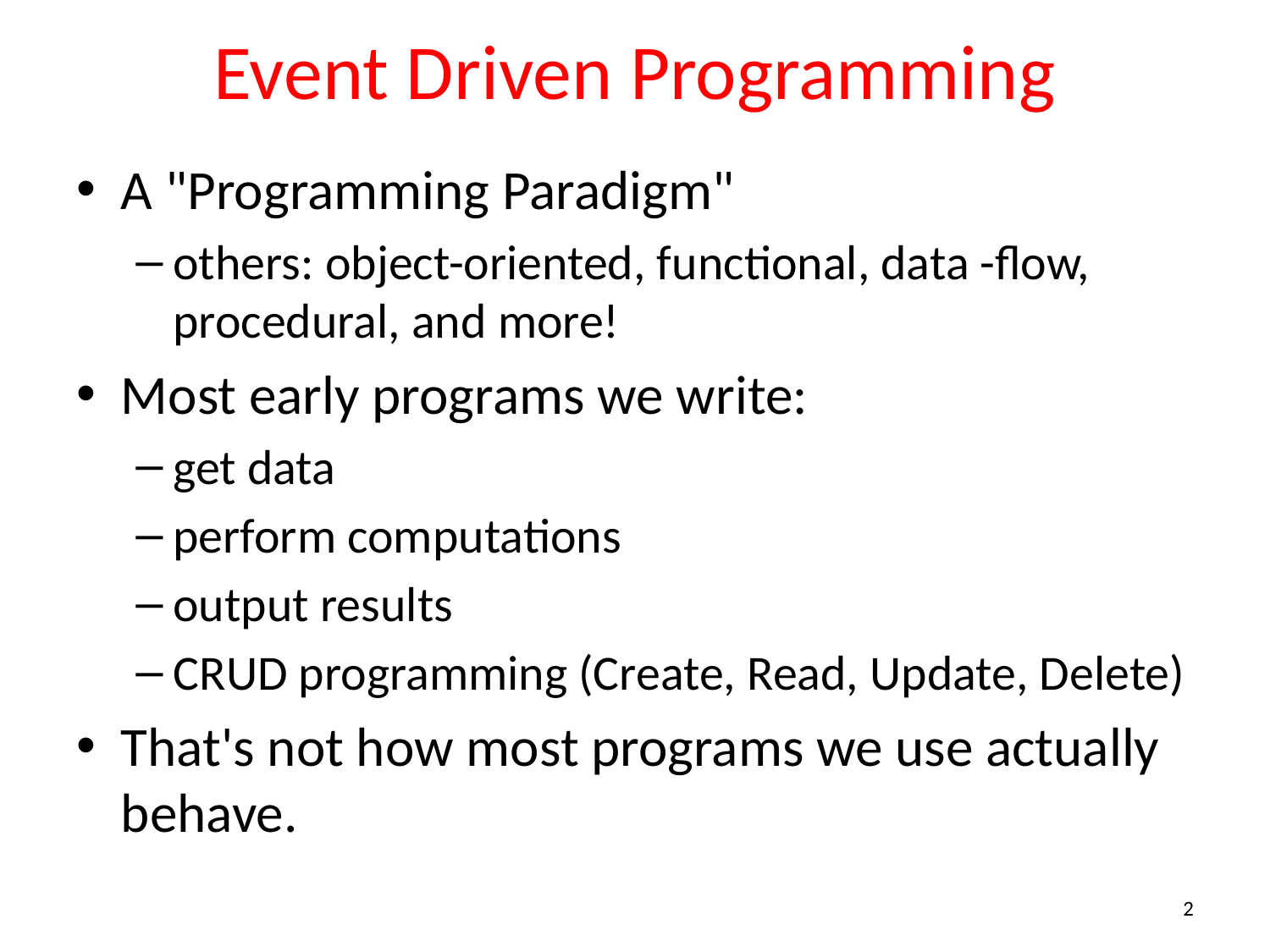

# Event Driven Programming
A "Programming Paradigm"
others: object-oriented, functional, data -flow, procedural, and more!
Most early programs we write:
get data
perform computations
output results
CRUD programming (Create, Read, Update, Delete)
That's not how most programs we use actually behave.

2